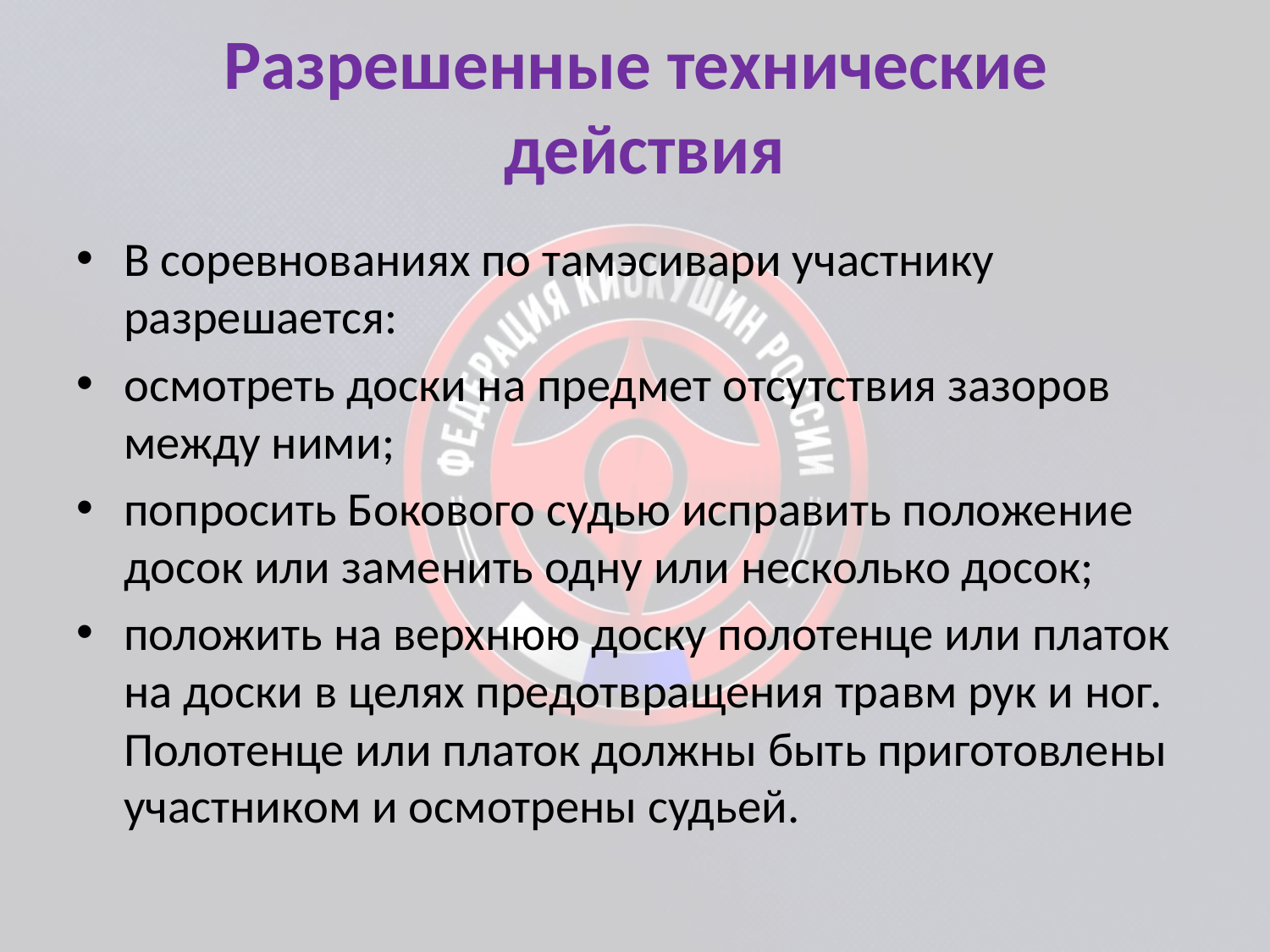

# Разрешенные технические действия
В соревнованиях по тамэсивари участнику разрешается:
осмотреть доски на предмет отсутствия зазоров между ними;
попросить Бокового судью исправить положение досок или заменить одну или несколько досок;
положить на верхнюю доску полотенце или платок на доски в целях предотвращения травм рук и ног. Полотенце или платок должны быть приготовлены участником и осмотрены судьей.